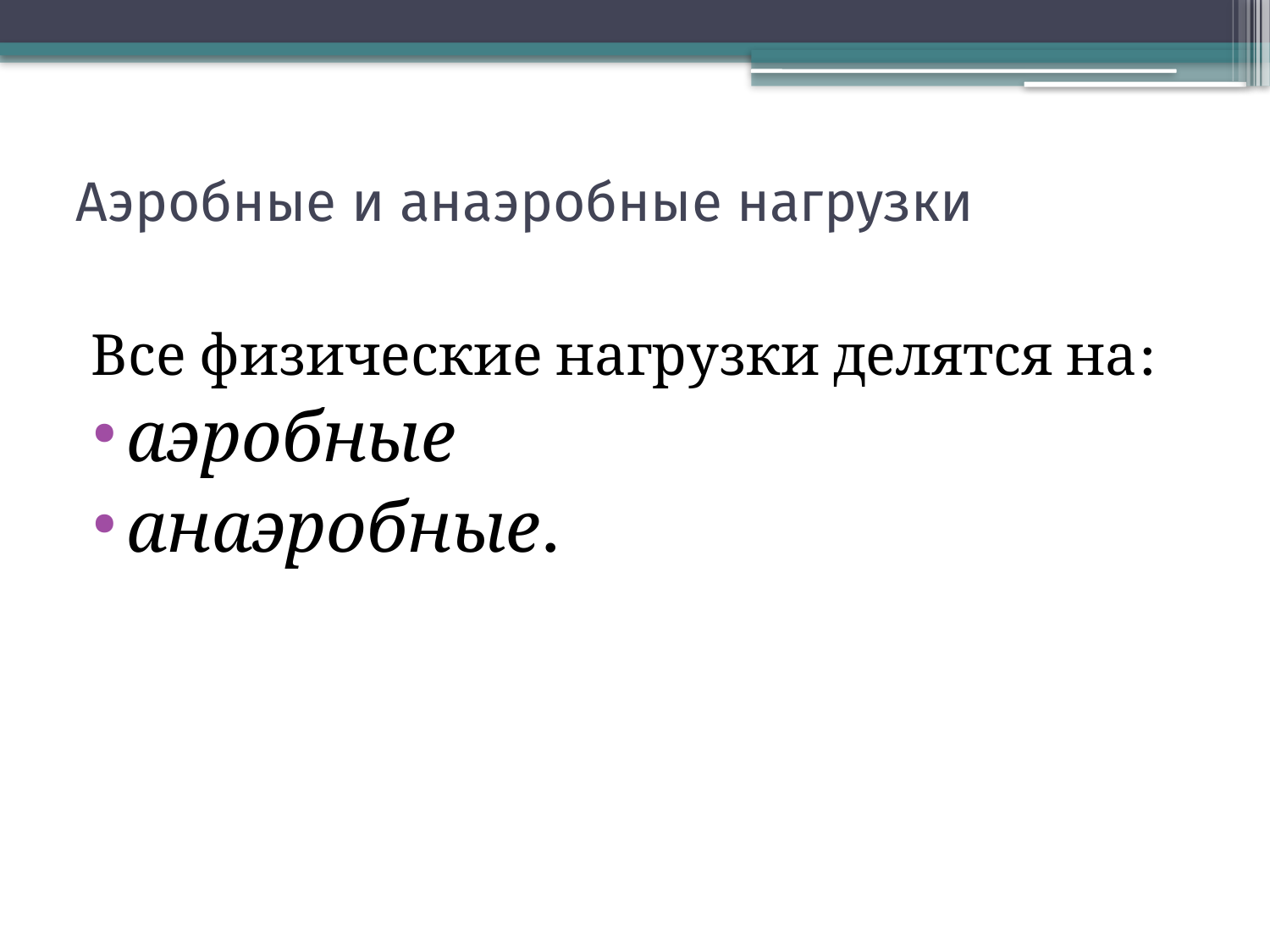

# Аэробные и анаэробные нагрузки
Все физические нагрузки делятся на:
аэробные
анаэробные.